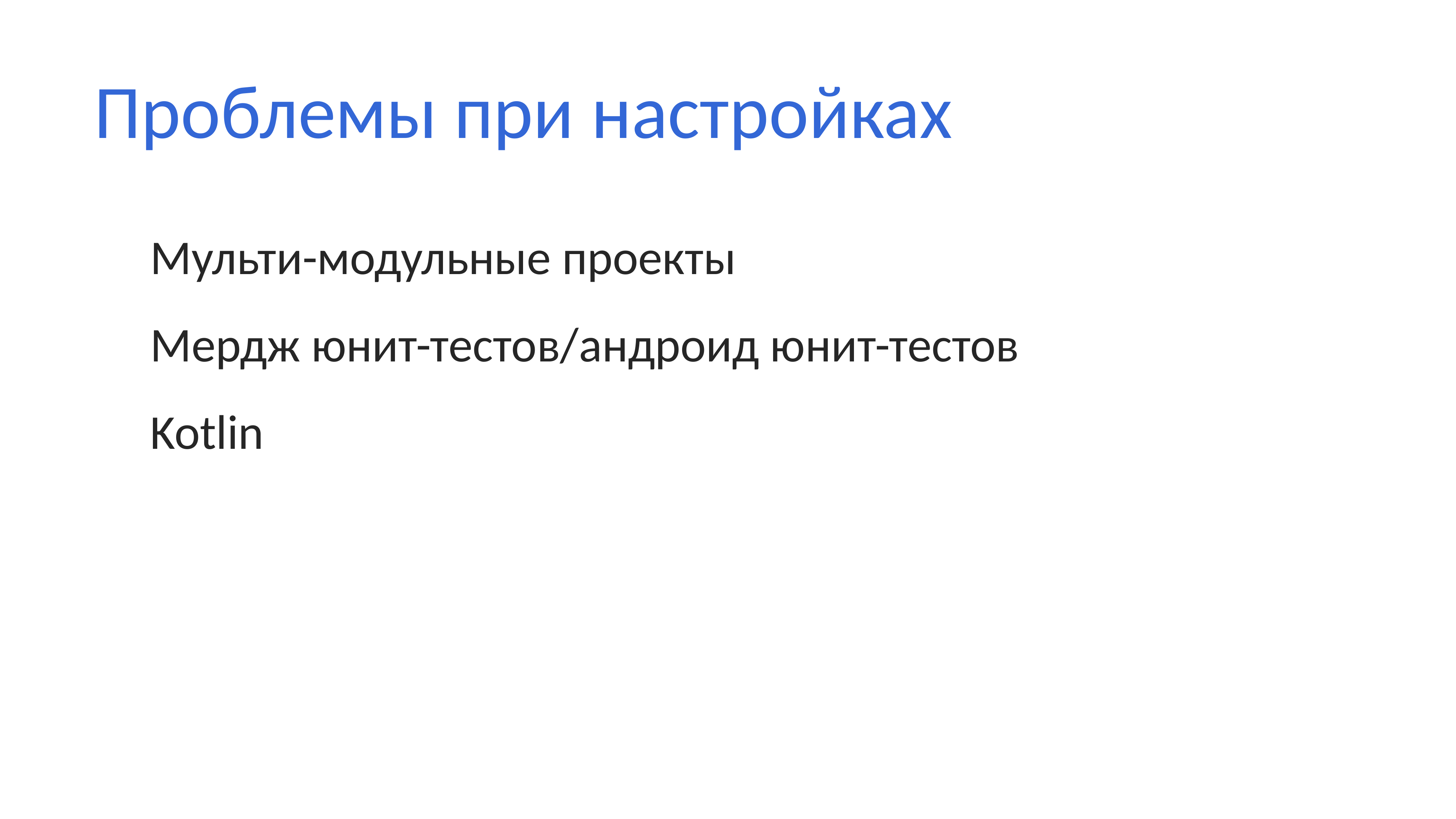

# Проблемы при настройках
Мульти-модульные проекты
Мердж юнит-тестов/андроид юнит-тестов
Kotlin